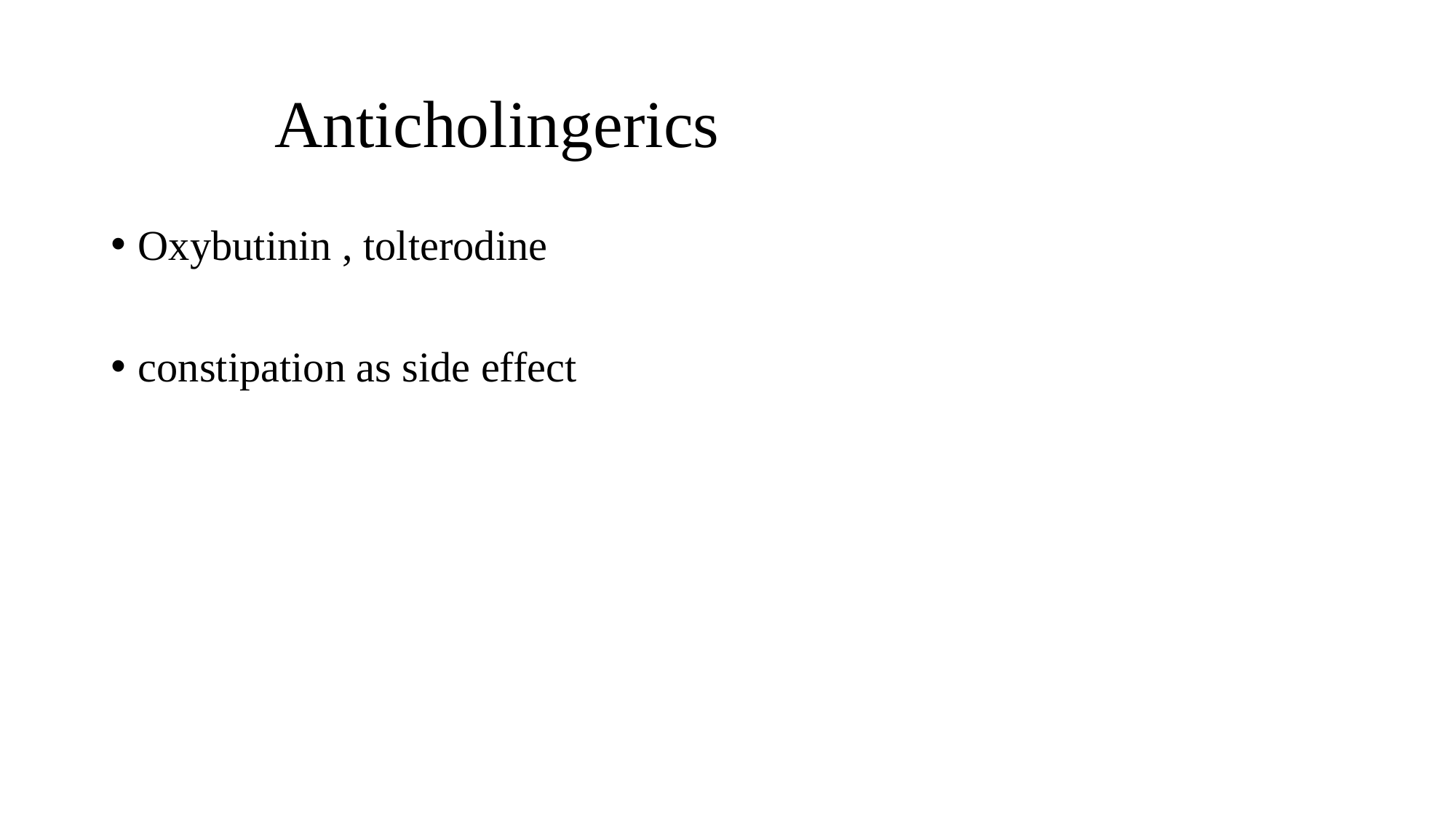

# Anticholingerics
Oxybutinin , tolterodine

constipation as side effect